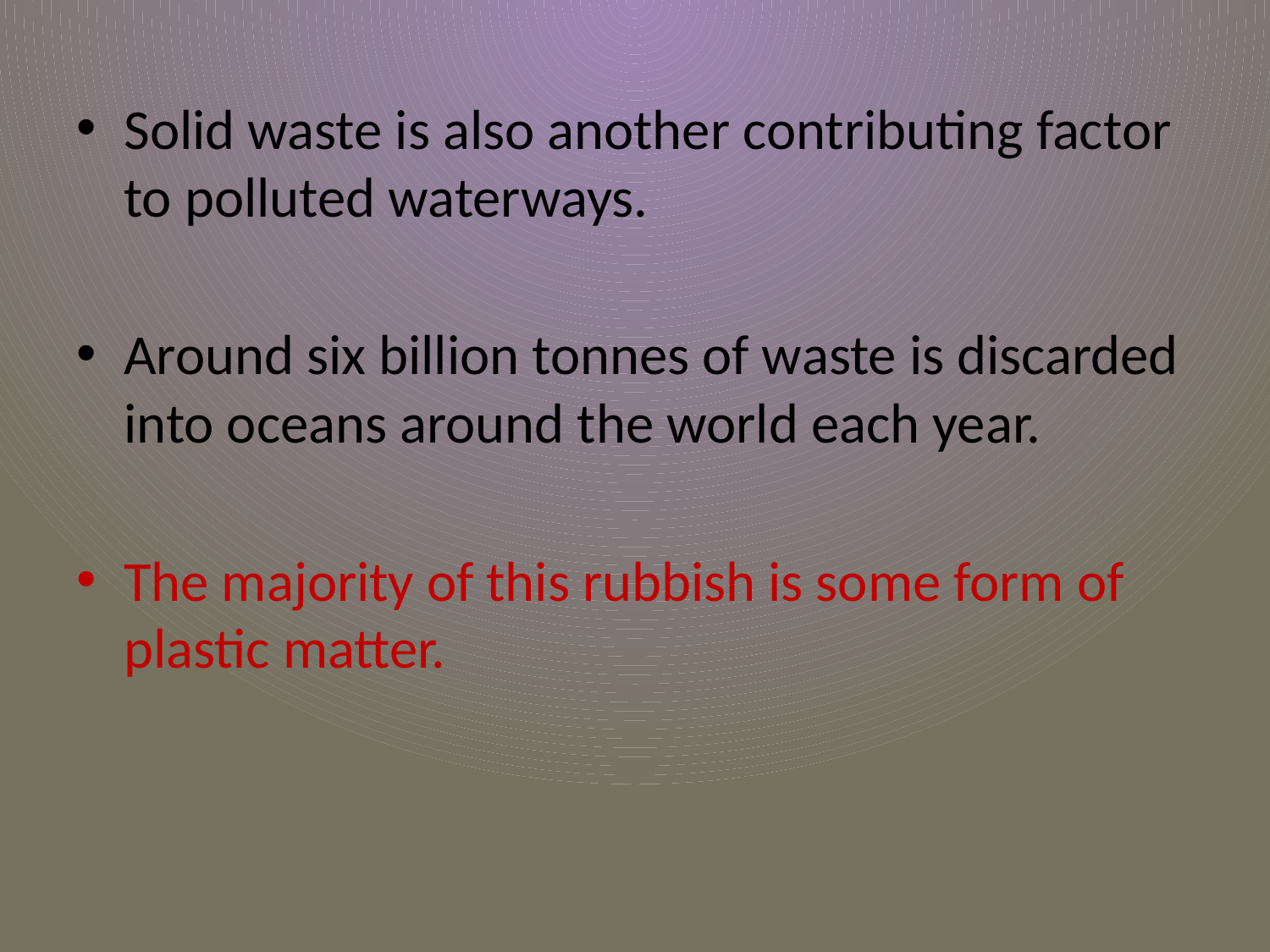

Solid waste is also another contributing factor to polluted waterways.

Around six billion tonnes of waste is discarded into oceans around the world each year.

The majority of this rubbish is some form of plastic matter.